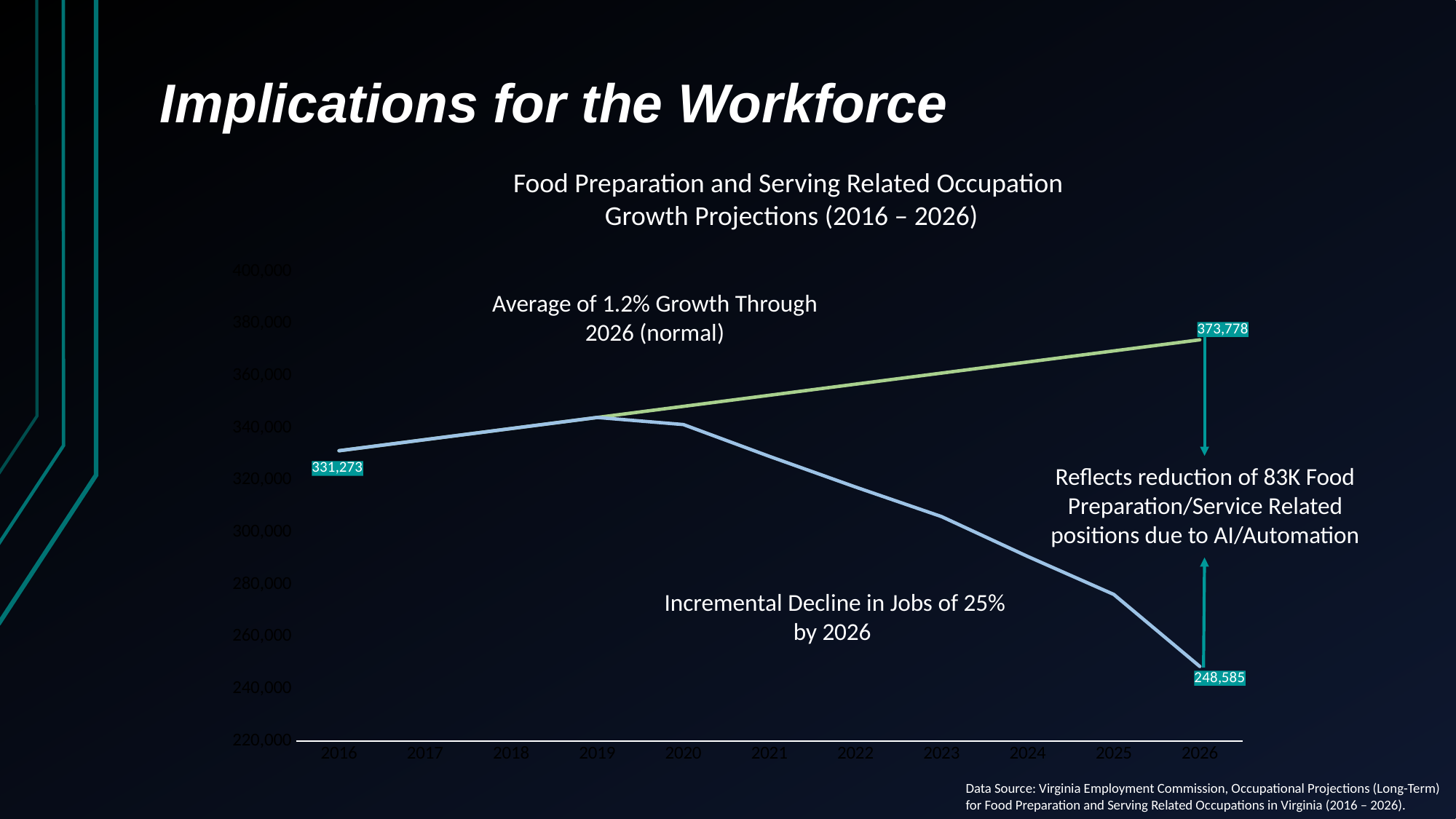

# Implications for the Workforce
Food Preparation and Serving Related Occupation
Growth Projections (2016 – 2026)

### Chart

| Category | Projected Employment | Projected Job Growth w/ AI Displacement |
|---|---|---|
| 2016 | 331273.0 | 331273.0 |
| 2017 | 335523.5 | 335523.5 |
| 2018 | 339774.0 | 339774.0 |
| 2019 | 344024.5 | 344024.5 |
| 2020 | 348275.0 | 341309.5 |
| 2021 | 352525.5 | 329124.75085 |
| 2022 | 356776.0 | 317374.99724465504 |
| 2023 | 361026.5 | 306044.7098430208 |
| 2024 | 365277.0 | 290742.4743508698 |
| 2025 | 369527.5 | 276205.3506333263 |
| 2026 | 373778.0 | 248584.81556999363 |
Average of 1.2% Growth Through 2026 (normal)
Reflects reduction of 83K Food Preparation/Service Related positions due to AI/Automation
Incremental Decline in Jobs of 25% by 2026
Data Source: Virginia Employment Commission, Occupational Projections (Long-Term) for Food Preparation and Serving Related Occupations in Virginia (2016 – 2026).